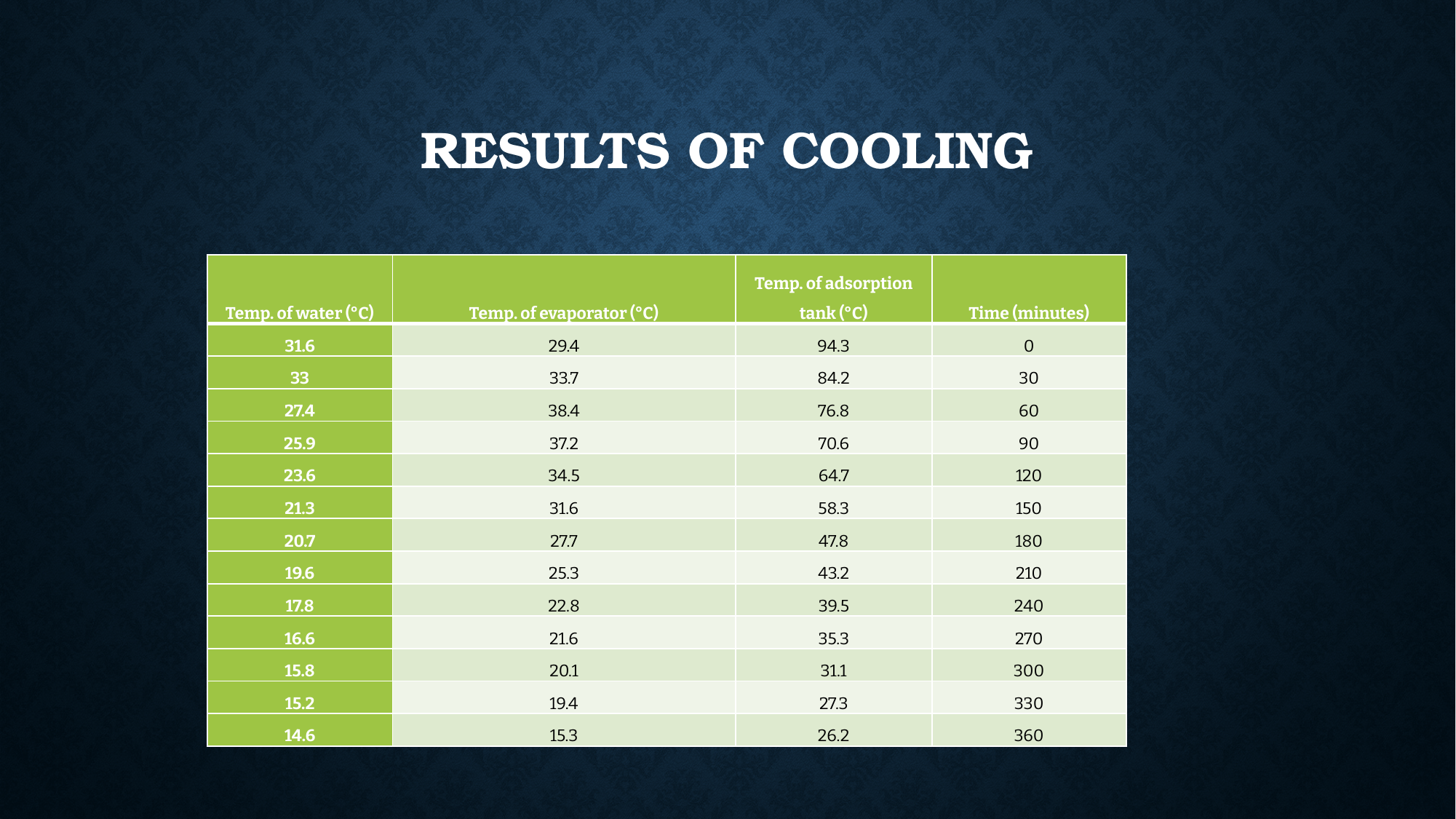

# Results of Cooling
| Temp. of water (°C) | Temp. of evaporator (°C) | Temp. of adsorption tank (°C) | Time (minutes) |
| --- | --- | --- | --- |
| 31.6 | 29.4 | 94.3 | 0 |
| 33 | 33.7 | 84.2 | 30 |
| 27.4 | 38.4 | 76.8 | 60 |
| 25.9 | 37.2 | 70.6 | 90 |
| 23.6 | 34.5 | 64.7 | 120 |
| 21.3 | 31.6 | 58.3 | 150 |
| 20.7 | 27.7 | 47.8 | 180 |
| 19.6 | 25.3 | 43.2 | 210 |
| 17.8 | 22.8 | 39.5 | 240 |
| 16.6 | 21.6 | 35.3 | 270 |
| 15.8 | 20.1 | 31.1 | 300 |
| 15.2 | 19.4 | 27.3 | 330 |
| 14.6 | 15.3 | 26.2 | 360 |